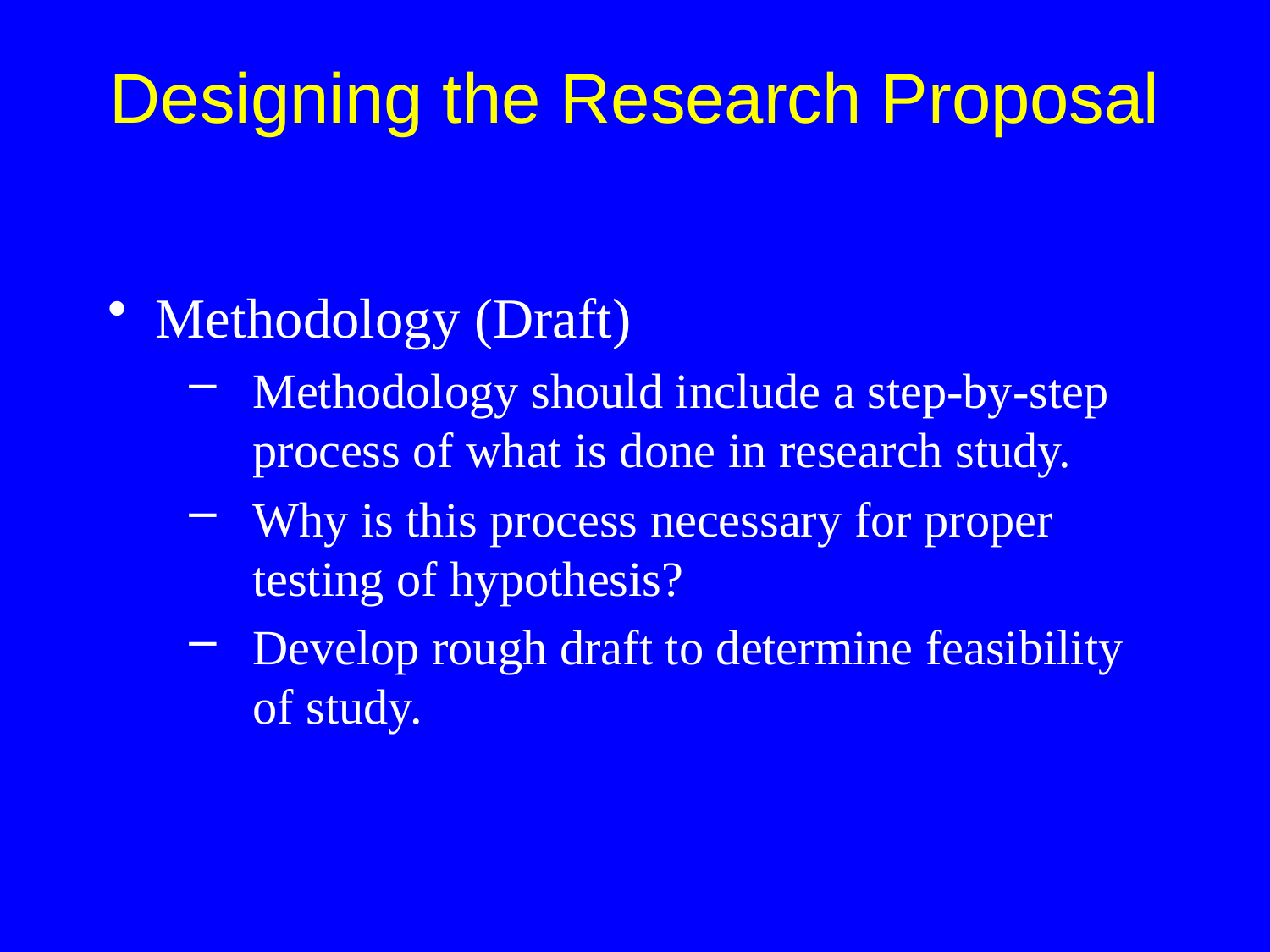

Methodology (Draft)
Methodology should include a step-by-step process of what is done in research study.
Why is this process necessary for proper testing of hypothesis?
Develop rough draft to determine feasibility of study.

Designing the Research Proposal